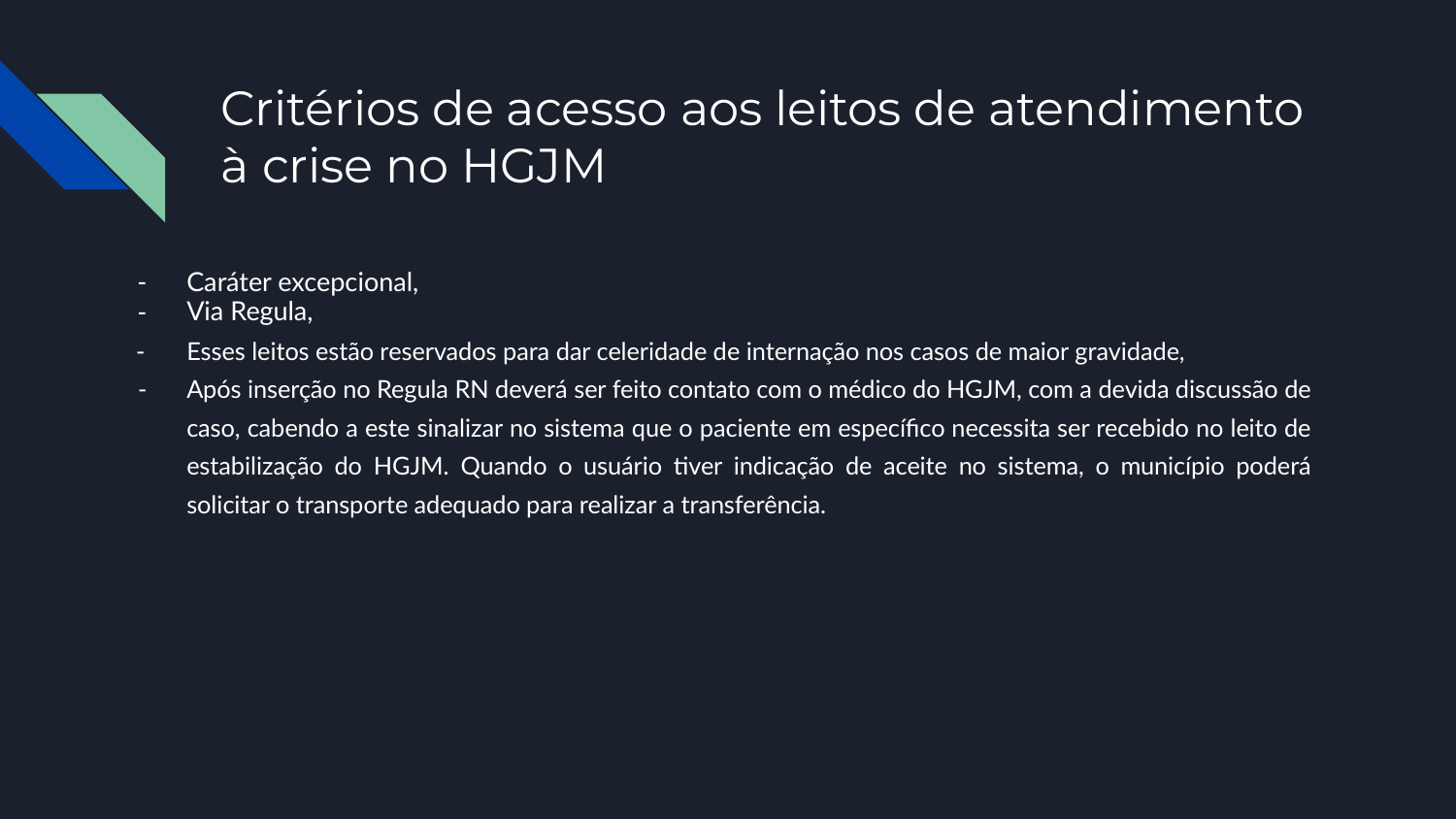

# Critérios de acesso aos leitos de atendimento à crise no HGJM

Caráter excepcional,
Via Regula,
Esses leitos estão reservados para dar celeridade de internação nos casos de maior gravidade,
Após inserção no Regula RN deverá ser feito contato com o médico do HGJM, com a devida discussão de caso, cabendo a este sinalizar no sistema que o paciente em específico necessita ser recebido no leito de estabilização do HGJM. Quando o usuário tiver indicação de aceite no sistema, o município poderá solicitar o transporte adequado para realizar a transferência.